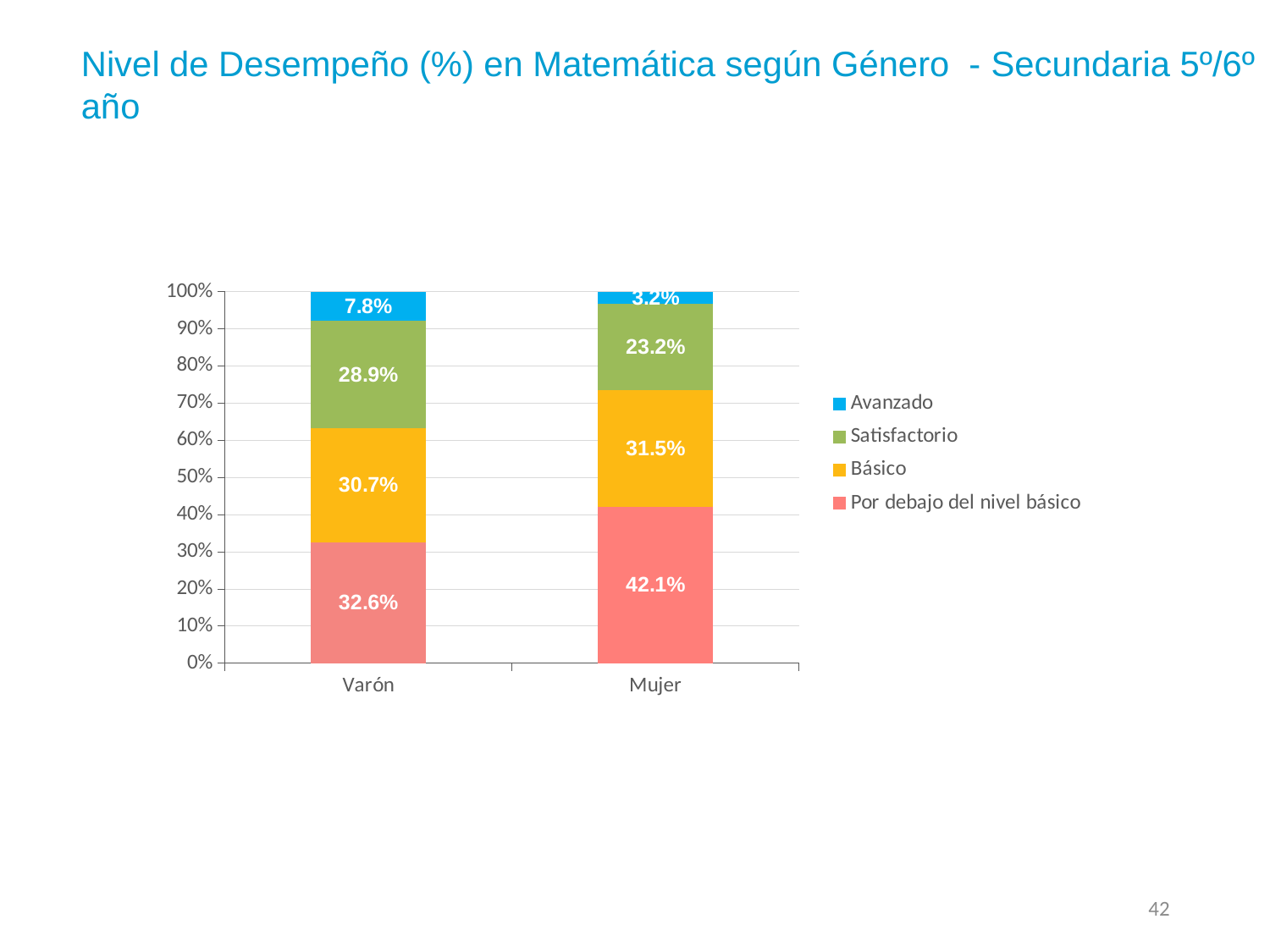

Nivel de Desempeño (%) en Matemática según Género  - Secundaria 5º/6º año

### Chart

| Category | Por debajo del nivel básico  | Básico | Satisfactorio | Avanzado |
|---|---|---|---|---|
| Varón | 0.3263913545644594 | 0.30657431418468833 | 0.2894551720957338 | 0.07757915915511146 |
| Mujer | 0.42124553423292044 | 0.3149666329325173 | 0.23205148563289713 | 0.03173634720164448 |
42